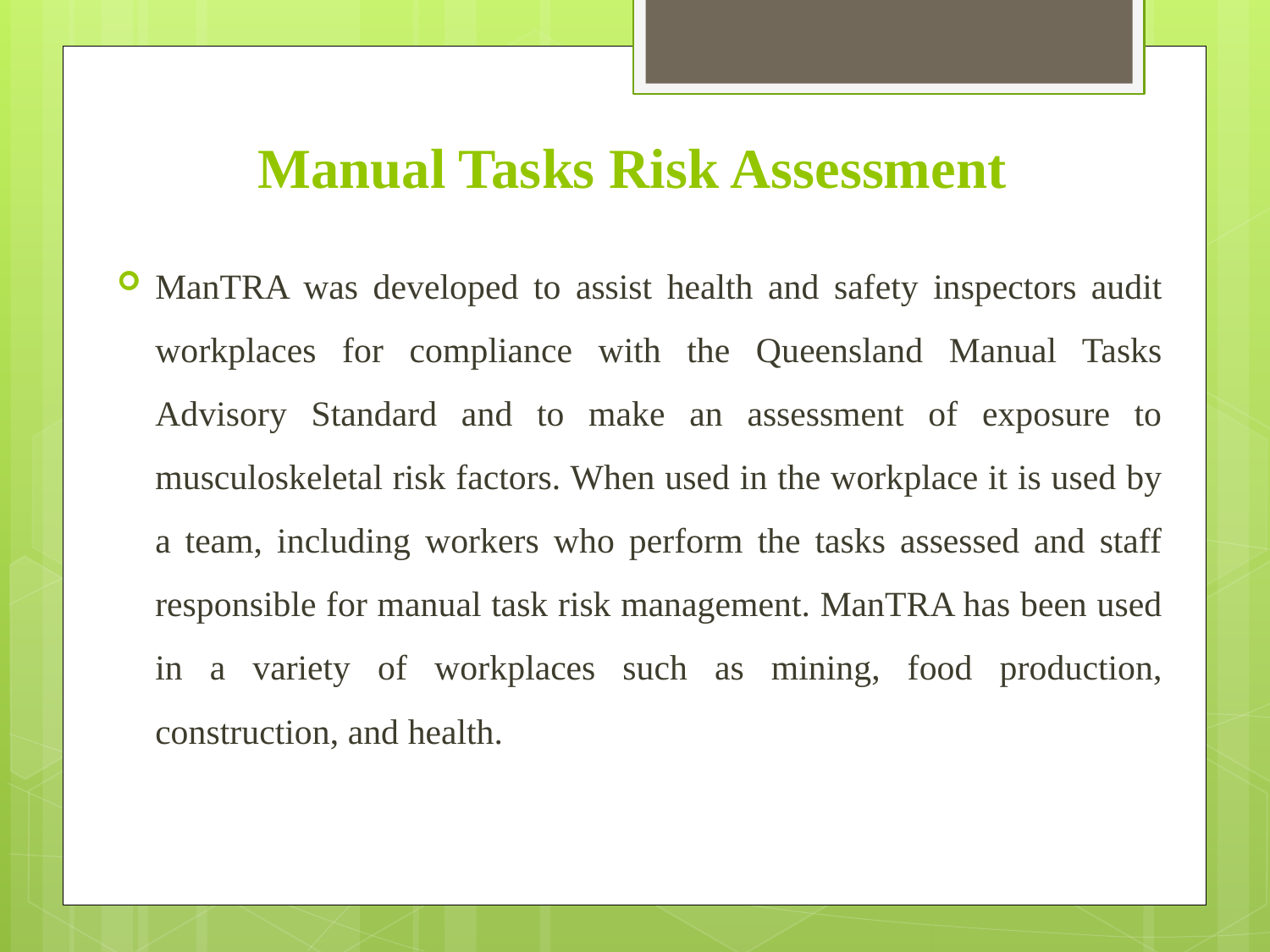

# Manual Tasks Risk Assessment
ManTRA was developed to assist health and safety inspectors audit workplaces for compliance with the Queensland Manual Tasks Advisory Standard and to make an assessment of exposure to musculoskeletal risk factors. When used in the workplace it is used by a team, including workers who perform the tasks assessed and staff responsible for manual task risk management. ManTRA has been used in a variety of workplaces such as mining, food production, construction, and health.